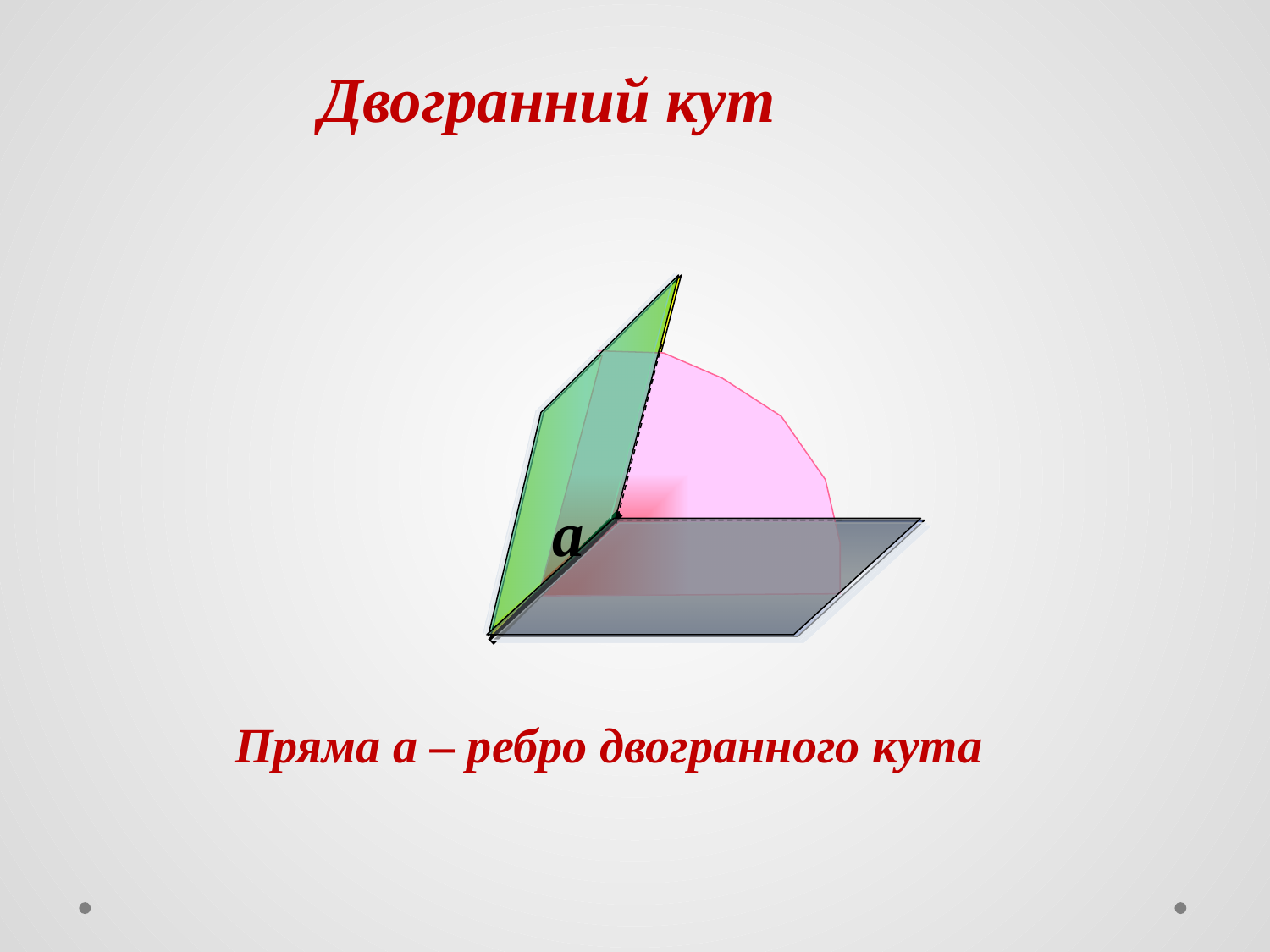

Двогранний кут

а

Пряма a – ребро двогранного кута